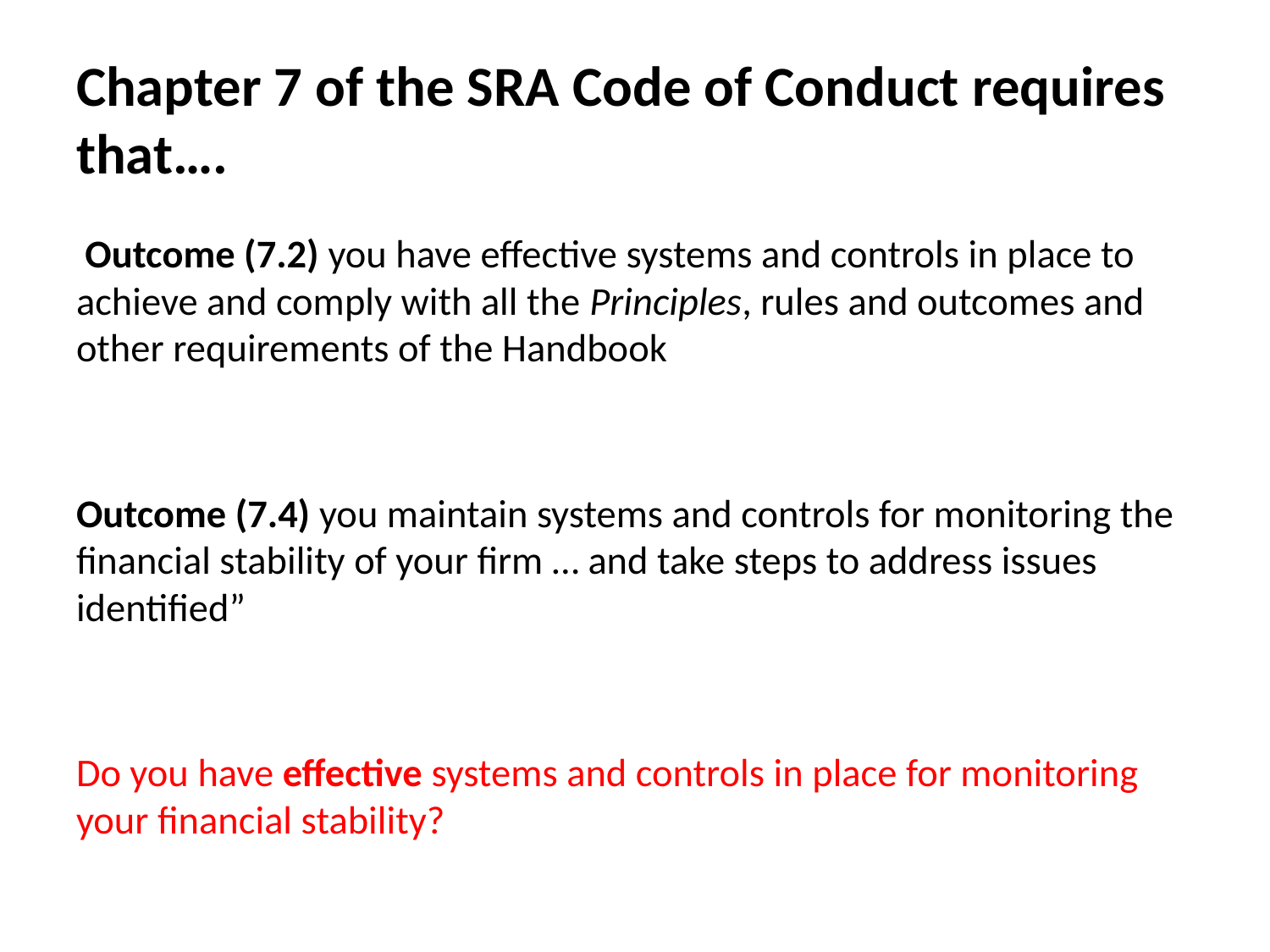

# Chapter 7 of the SRA Code of Conduct requires that….
 Outcome (7.2) you have effective systems and controls in place to achieve and comply with all the Principles, rules and outcomes and other requirements of the Handbook

Outcome (7.4) you maintain systems and controls for monitoring the financial stability of your firm … and take steps to address issues identified”

Do you have effective systems and controls in place for monitoring your financial stability?